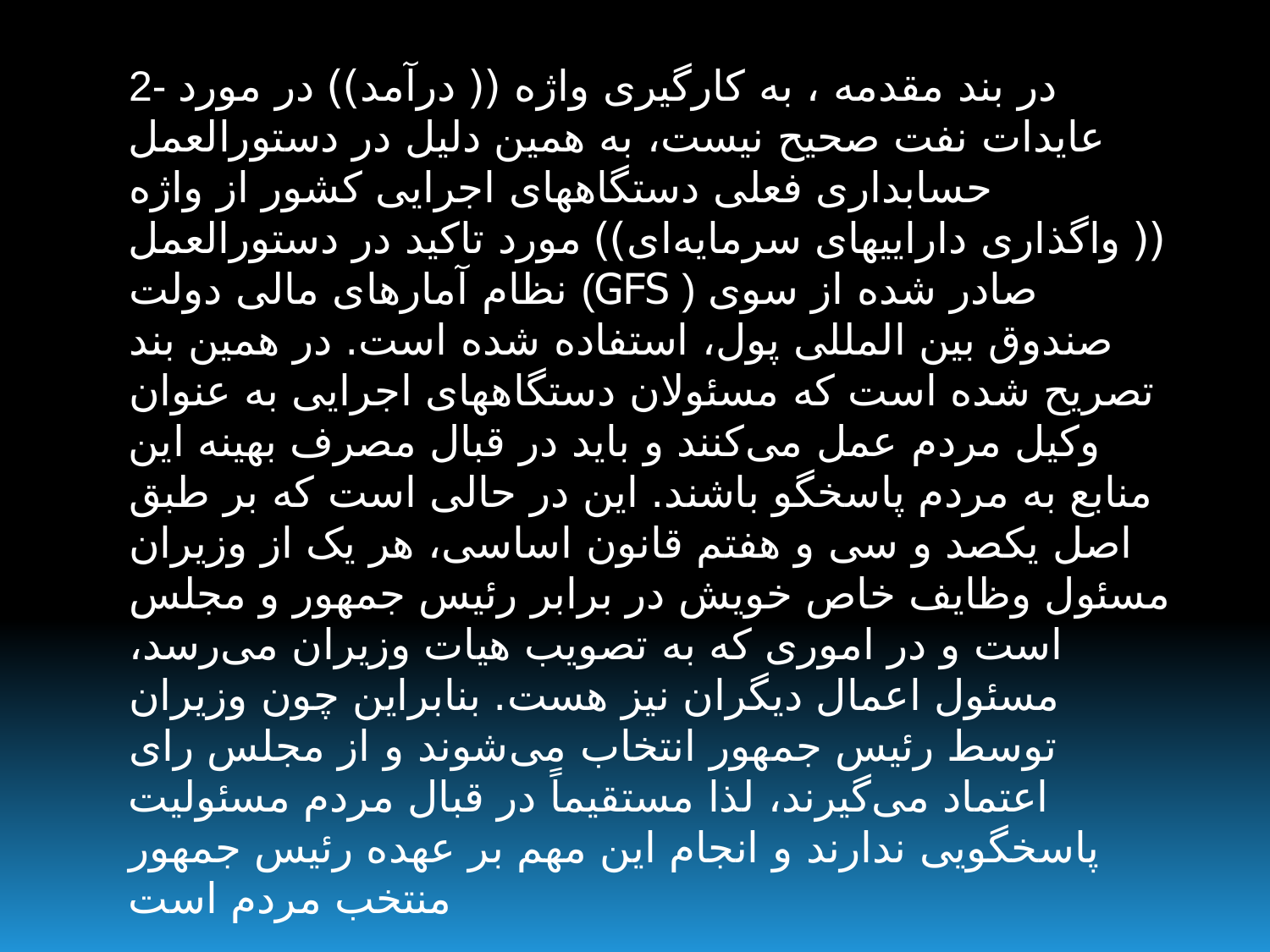

2- در بند مقدمه ، به کارگیری واژه (( درآمد)) در مورد عایدات نفت صحیح نیست، به همین دلیل در دستورالعمل حسابداری فعلی دستگاههای اجرایی کشور از واژه (( واگذاری داراییهای سرمایه‌ای)) مورد تاکید در دستورالعمل نظام آمارهای مالی دولت (GFS ) صادر شده از سوی صندوق بین المللی پول، استفاده شده است. در همین بند تصریح شده است که مسئولان دستگاههای اجرایی به عنوان وکیل مردم عمل می‌کنند و باید در قبال مصرف بهینه این منابع به مردم پاسخگو باشند. این در حالی است که بر طبق اصل یکصد و سی و هفتم قانون اساسی، هر یک از وزیران مسئول وظایف خاص خویش در برابر رئیس جمهور و مجلس است و در اموری که به تصویب هیات وزیران می‌رسد، مسئول اعمال دیگران نیز هست. بنابراین چون وزیران توسط رئیس جمهور انتخاب می‌شوند و از مجلس رای اعتماد می‌گیرند، لذا مستقیماً در قبال مردم مسئولیت پاسخگویی ندارند و انجام این مهم بر عهده رئیس جمهور منتخب مردم است